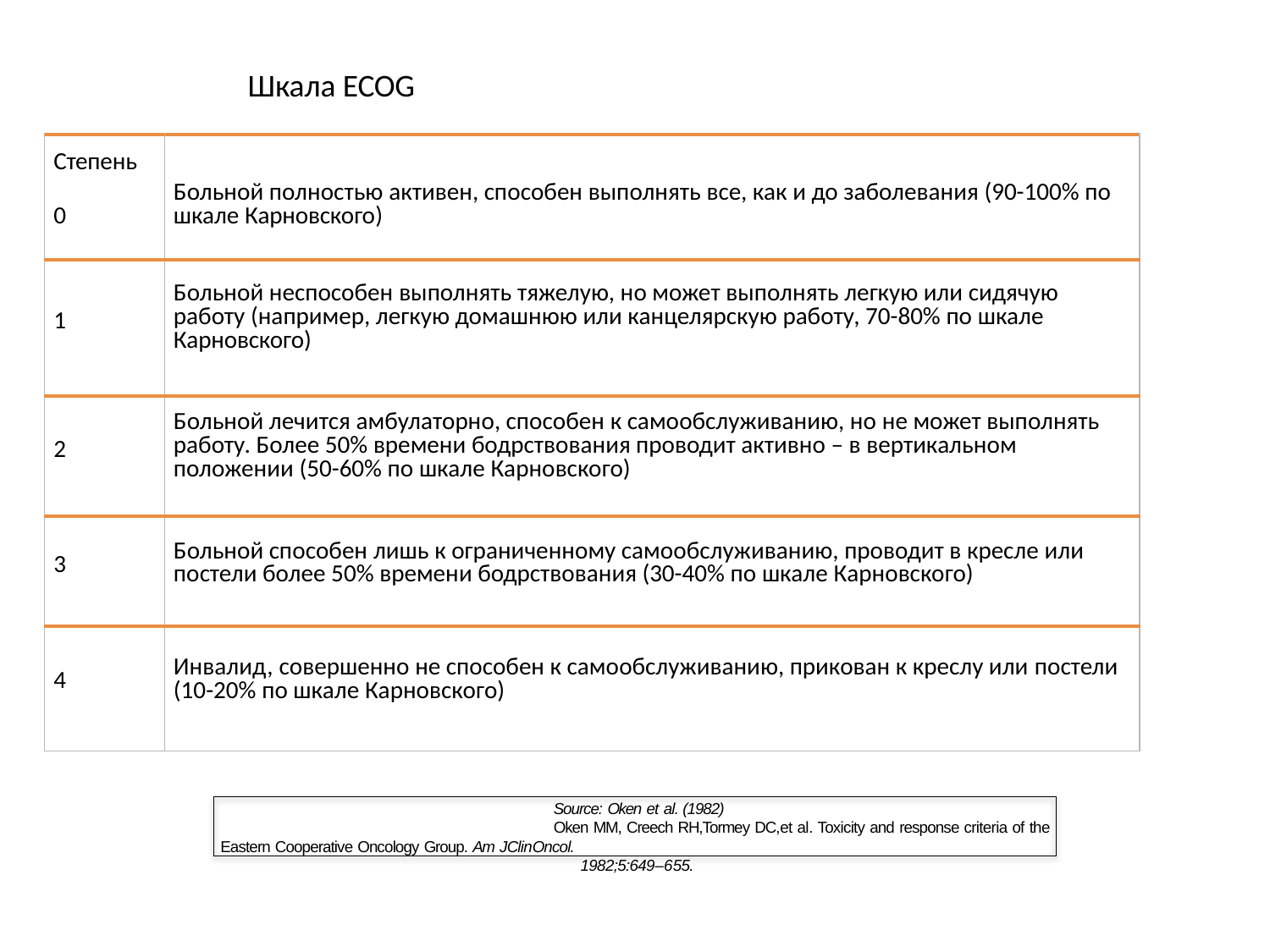

Шкала ECOG
| Степень 0 | Больной полностью активен, способен выполнять все, как и до заболевания (90-100% по шкале Карновского) |
| --- | --- |
| 1 | Больной неспособен выполнять тяжелую, но может выполнять легкую или сидячую работу (например, легкую домашнюю или канцелярскую работу, 70-80% по шкале Карновского) |
| 2 | Больной лечится амбулаторно, способен к самообслуживанию, но не может выполнять работу. Более 50% времени бодрствования проводит активно – в вертикальном положении (50-60% по шкале Карновского) |
| 3 | Больной способен лишь к ограниченному самообслуживанию, проводит в кресле или постели более 50% времени бодрствования (30-40% по шкале Карновского) |
| 4 | Инвалид, совершенно не способен к самообслуживанию, прикован к креслу или постели (10-20% по шкале Карновского) |

Source: Oken et al. (1982)
Oken MM, Creech RH,Tormey DC,et al. Toxicity and response criteria of the Eastern Cooperative Oncology Group. Am JClinOncol.
1982;5:649–655.